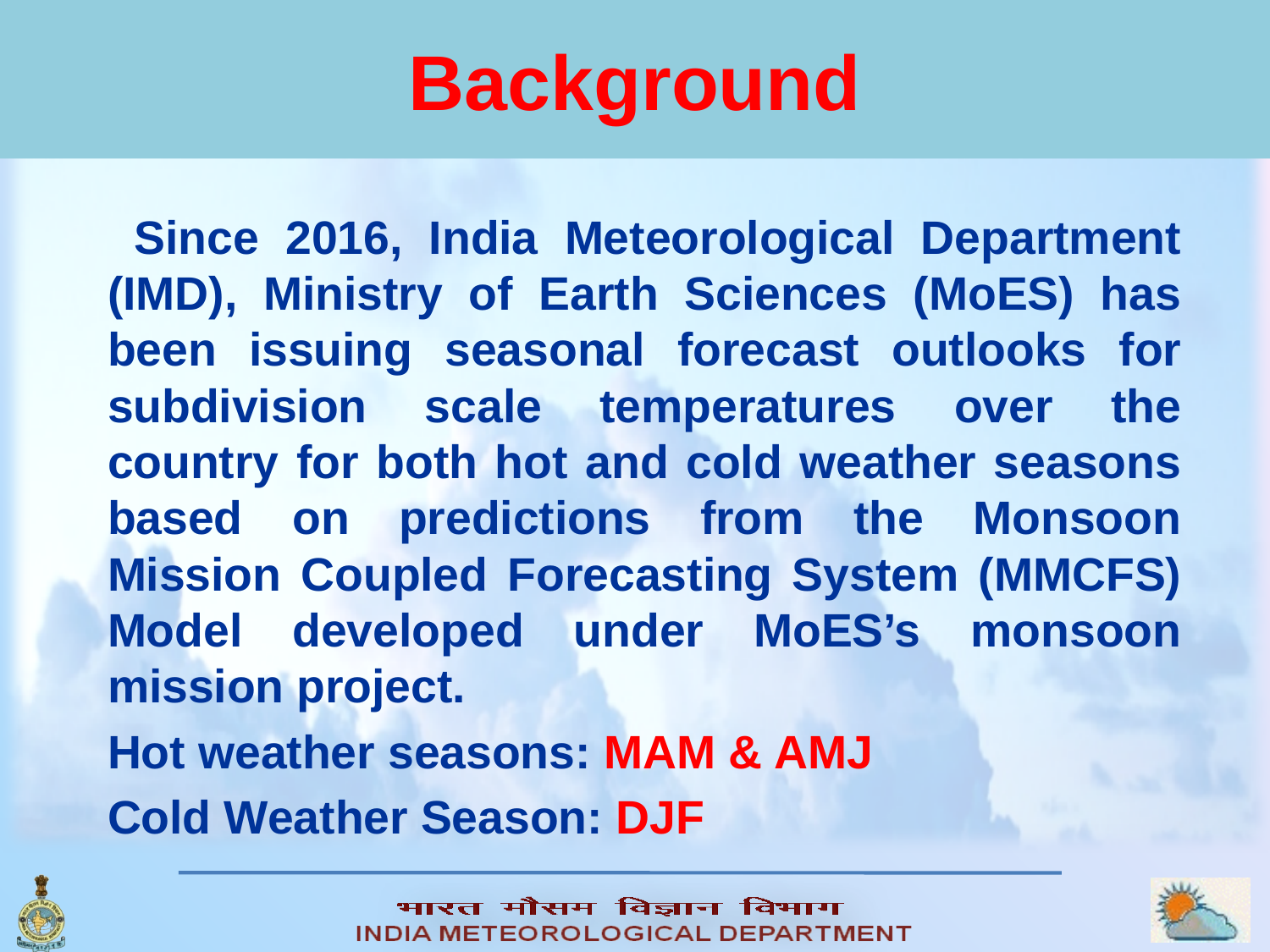

# Background
 Since 2016, India Meteorological Department (IMD), Ministry of Earth Sciences (MoES) has been issuing seasonal forecast outlooks for subdivision scale temperatures over the country for both hot and cold weather seasons based on predictions from the Monsoon Mission Coupled Forecasting System (MMCFS) Model developed under MoES’s monsoon mission project.
Hot weather seasons: MAM & AMJ
Cold Weather Season: DJF